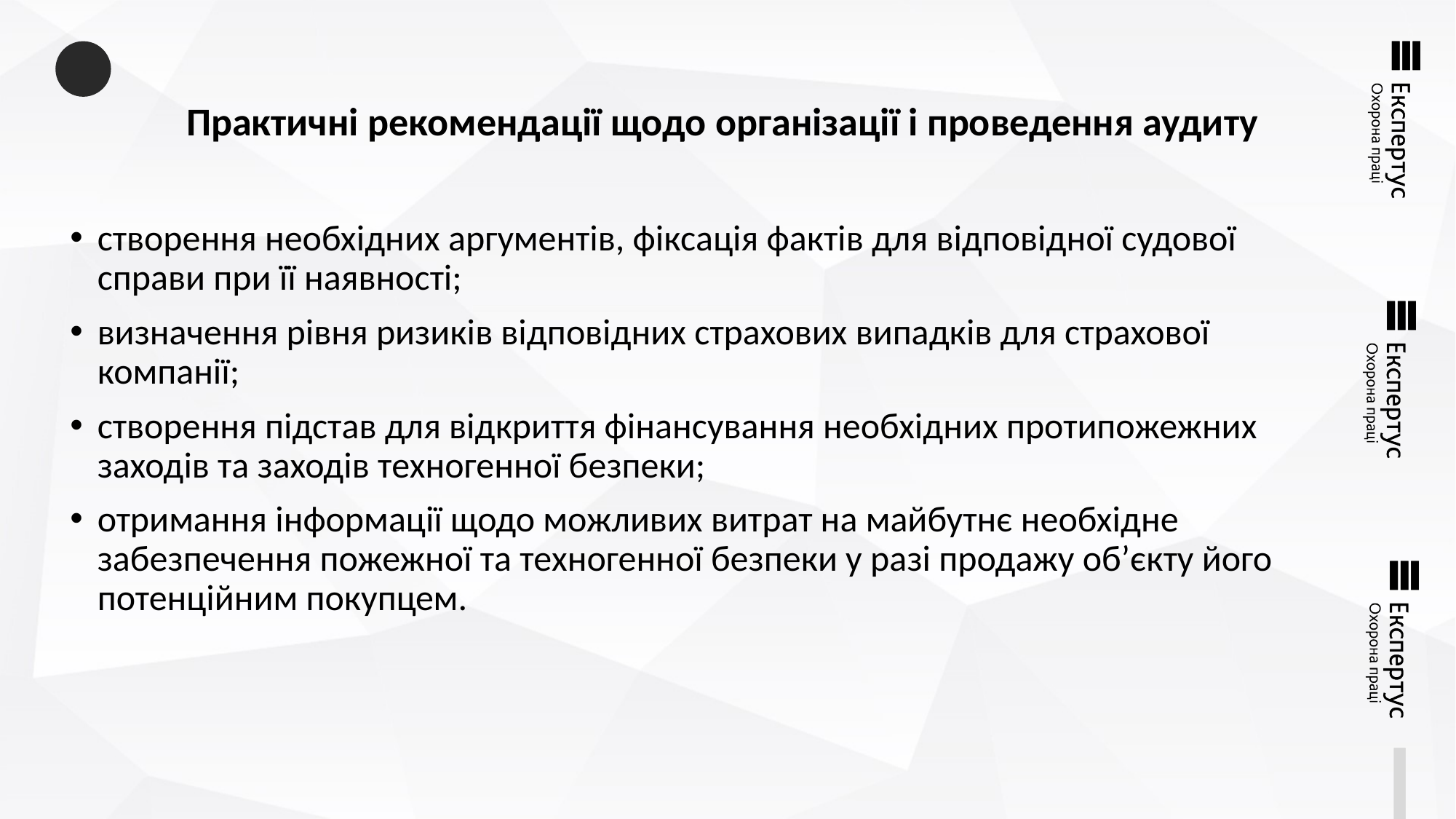

# Практичні рекомендації щодо організації і проведення аудиту
створення необхідних аргументів, фіксація фактів для відповідної судової справи при її наявності;
визначення рівня ризиків відповідних страхових випадків для страхової компанії;
створення підстав для відкриття фінансування необхідних протипожежних заходів та заходів техногенної безпеки;
отримання інформації щодо можливих витрат на майбутнє необхідне забезпечення пожежної та техногенної безпеки у разі продажу об’єкту його потенційним покупцем.